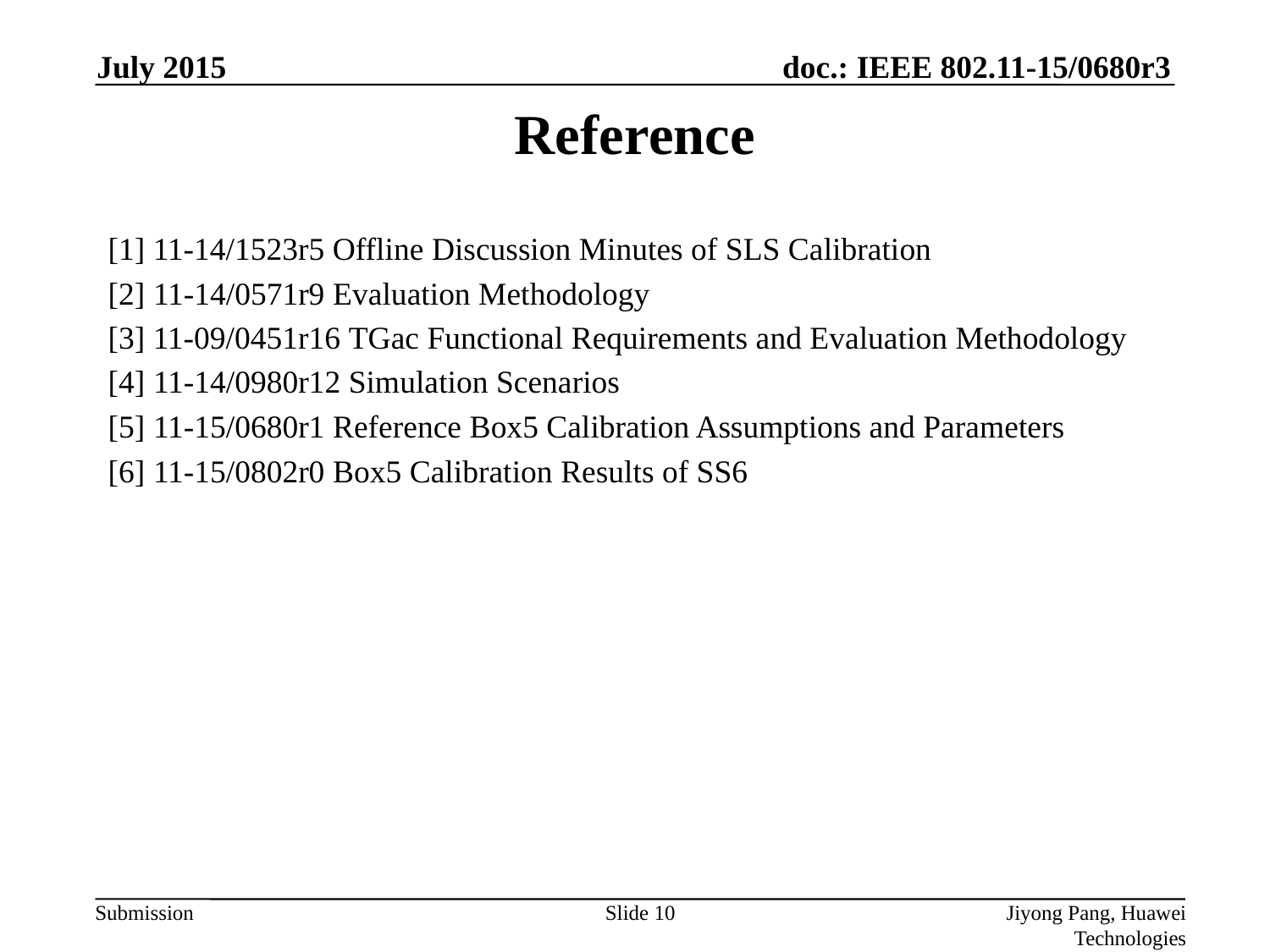

July 2015
# Reference
[1] 11-14/1523r5 Offline Discussion Minutes of SLS Calibration
[2] 11-14/0571r9 Evaluation Methodology
[3] 11-09/0451r16 TGac Functional Requirements and Evaluation Methodology
[4] 11-14/0980r12 Simulation Scenarios
[5] 11-15/0680r1 Reference Box5 Calibration Assumptions and Parameters
[6] 11-15/0802r0 Box5 Calibration Results of SS6
Slide 10
Jiyong Pang, Huawei Technologies